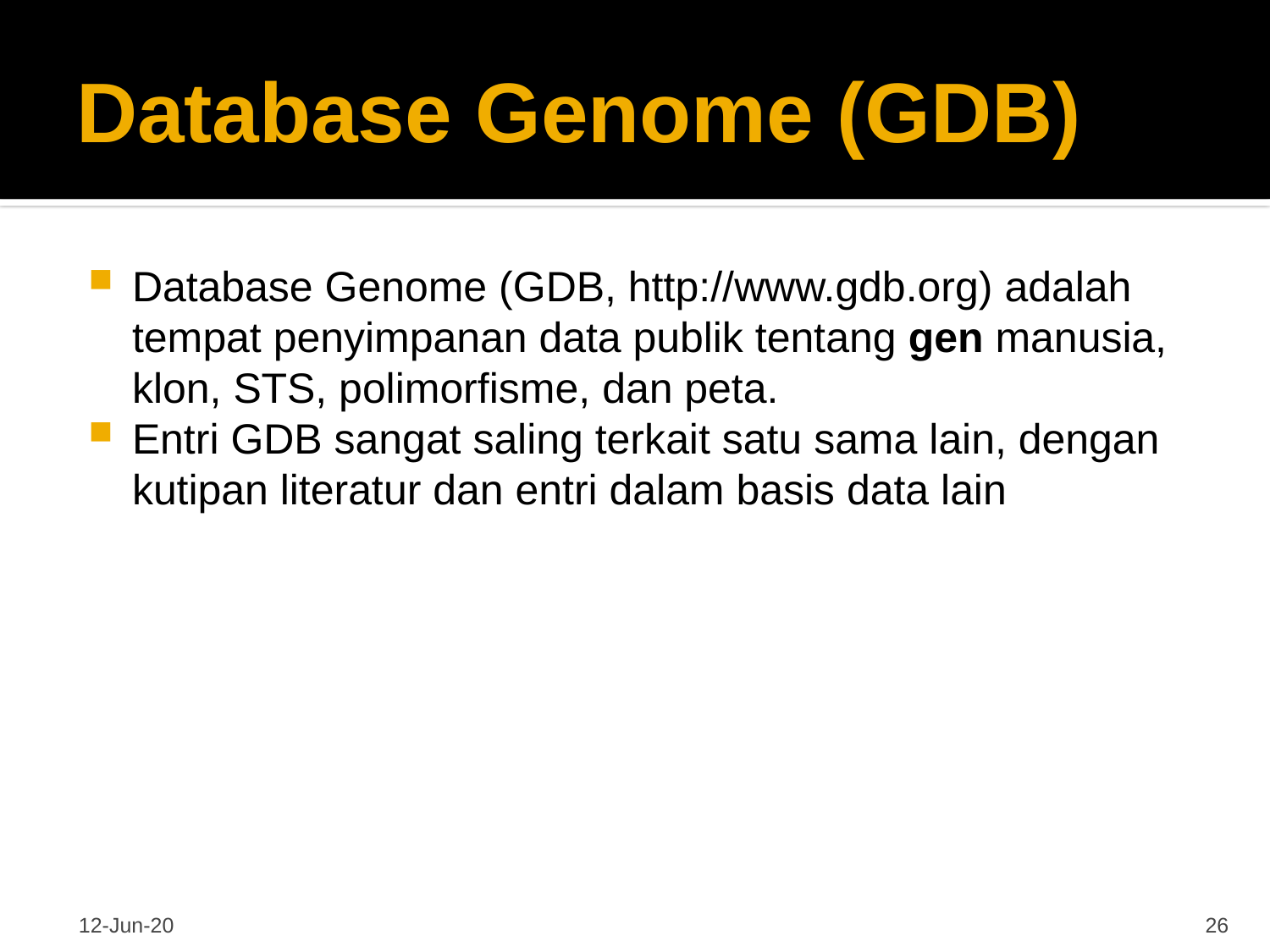

# Database Genome (GDB)
Database Genome (GDB, http://www.gdb.org) adalah tempat penyimpanan data publik tentang gen manusia, klon, STS, polimorfisme, dan peta.
Entri GDB sangat saling terkait satu sama lain, dengan kutipan literatur dan entri dalam basis data lain

12-Jun-20

26